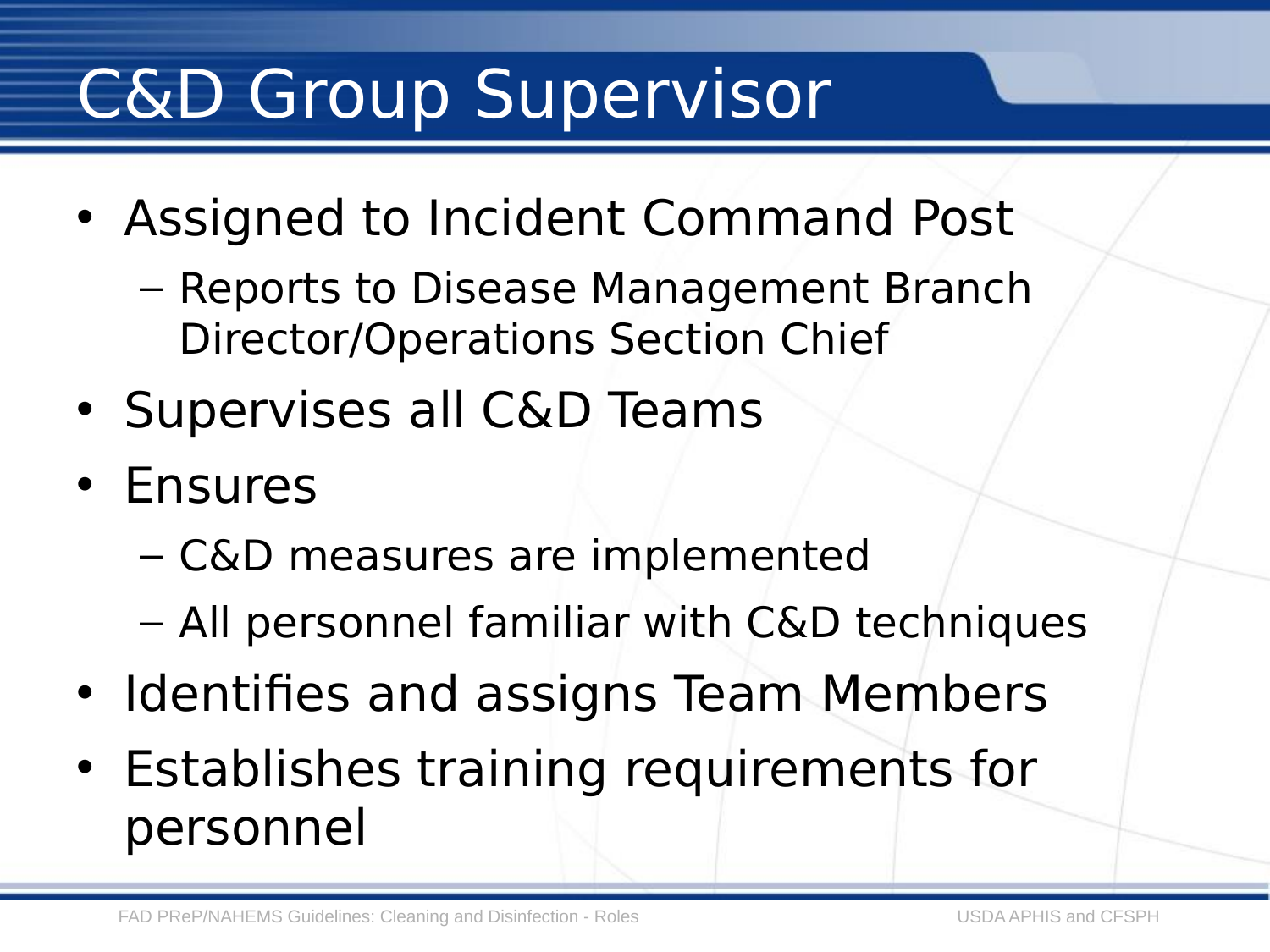

# C&D Group Supervisor
Assigned to Incident Command Post
Reports to Disease Management Branch Director/Operations Section Chief
Supervises all C&D Teams
Ensures
C&D measures are implemented
All personnel familiar with C&D techniques
Identifies and assigns Team Members
Establishes training requirements for personnel

FAD PReP/NAHEMS Guidelines: Cleaning and Disinfection - Roles
USDA APHIS and CFSPH